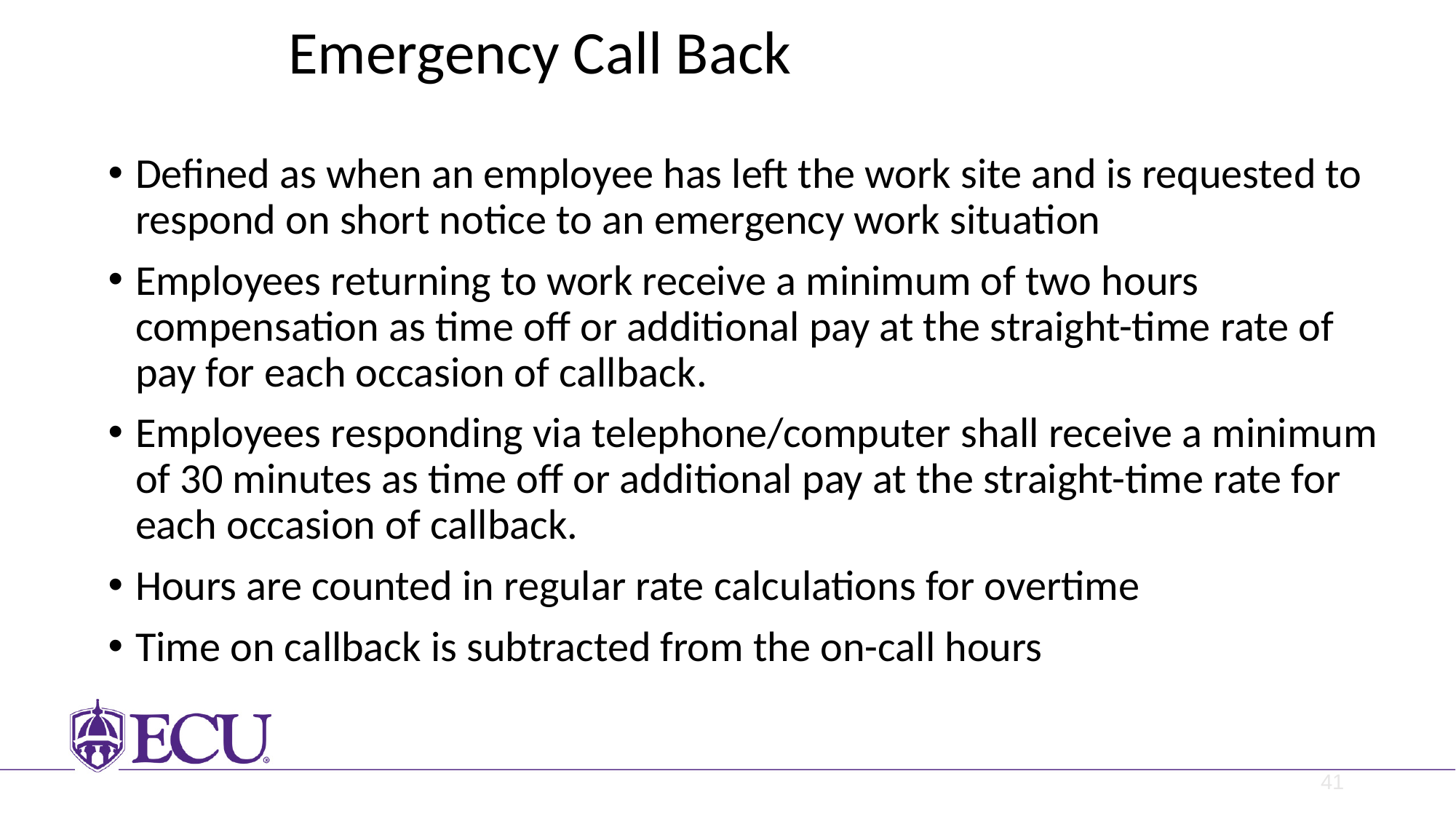

# Emergency Call Back
Defined as when an employee has left the work site and is requested to respond on short notice to an emergency work situation
Employees returning to work receive a minimum of two hours compensation as time off or additional pay at the straight-time rate of pay for each occasion of callback.
Employees responding via telephone/computer shall receive a minimum of 30 minutes as time off or additional pay at the straight-time rate for each occasion of callback.
Hours are counted in regular rate calculations for overtime
Time on callback is subtracted from the on-call hours

41